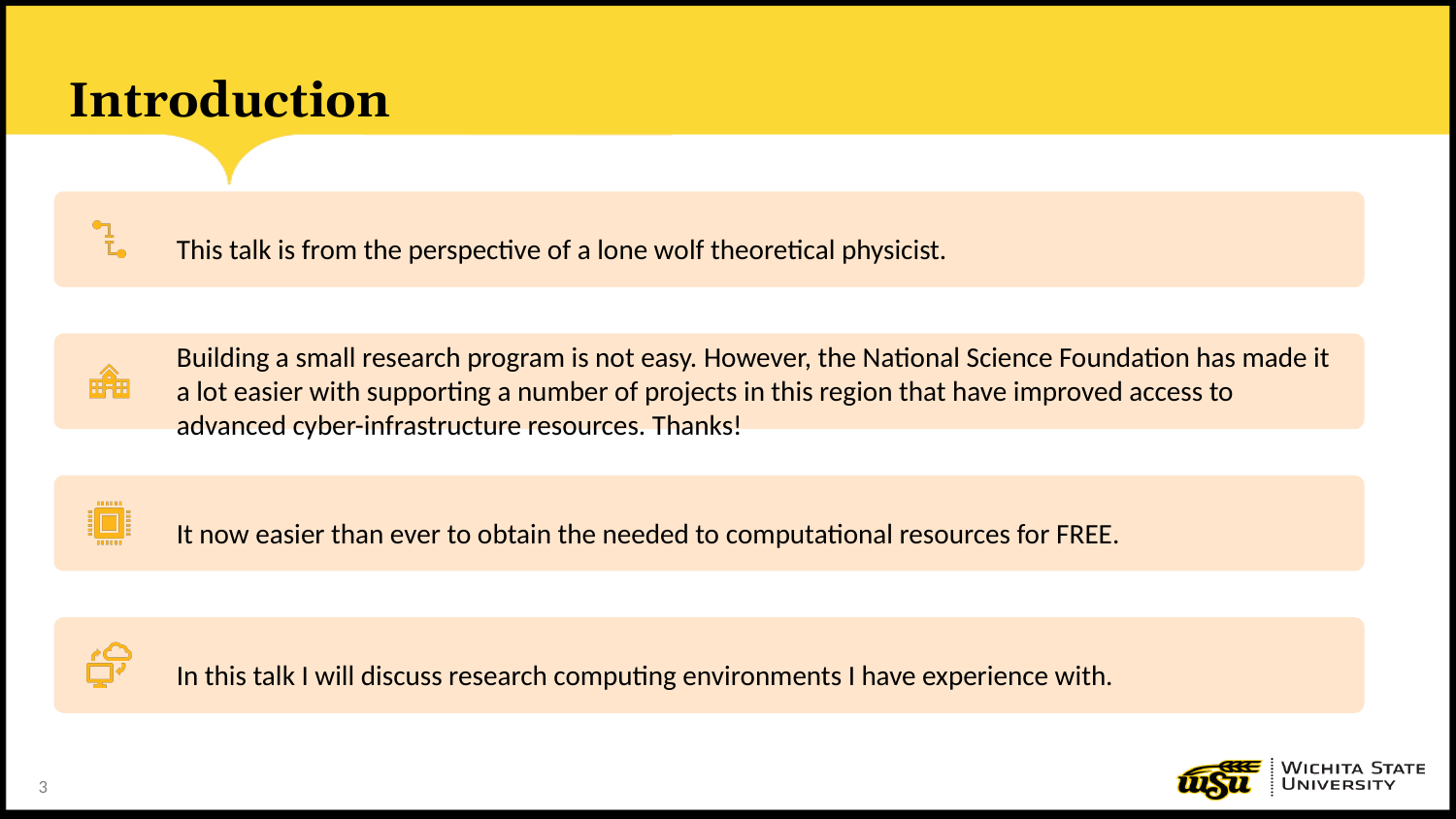

# Introduction
This talk is from the perspective of a lone wolf theoretical physicist.
Building a small research program is not easy. However, the National Science Foundation has made it a lot easier with supporting a number of projects in this region that have improved access to advanced cyber-infrastructure resources. Thanks!
It now easier than ever to obtain the needed to computational resources for FREE.
In this talk I will discuss research computing environments I have experience with.